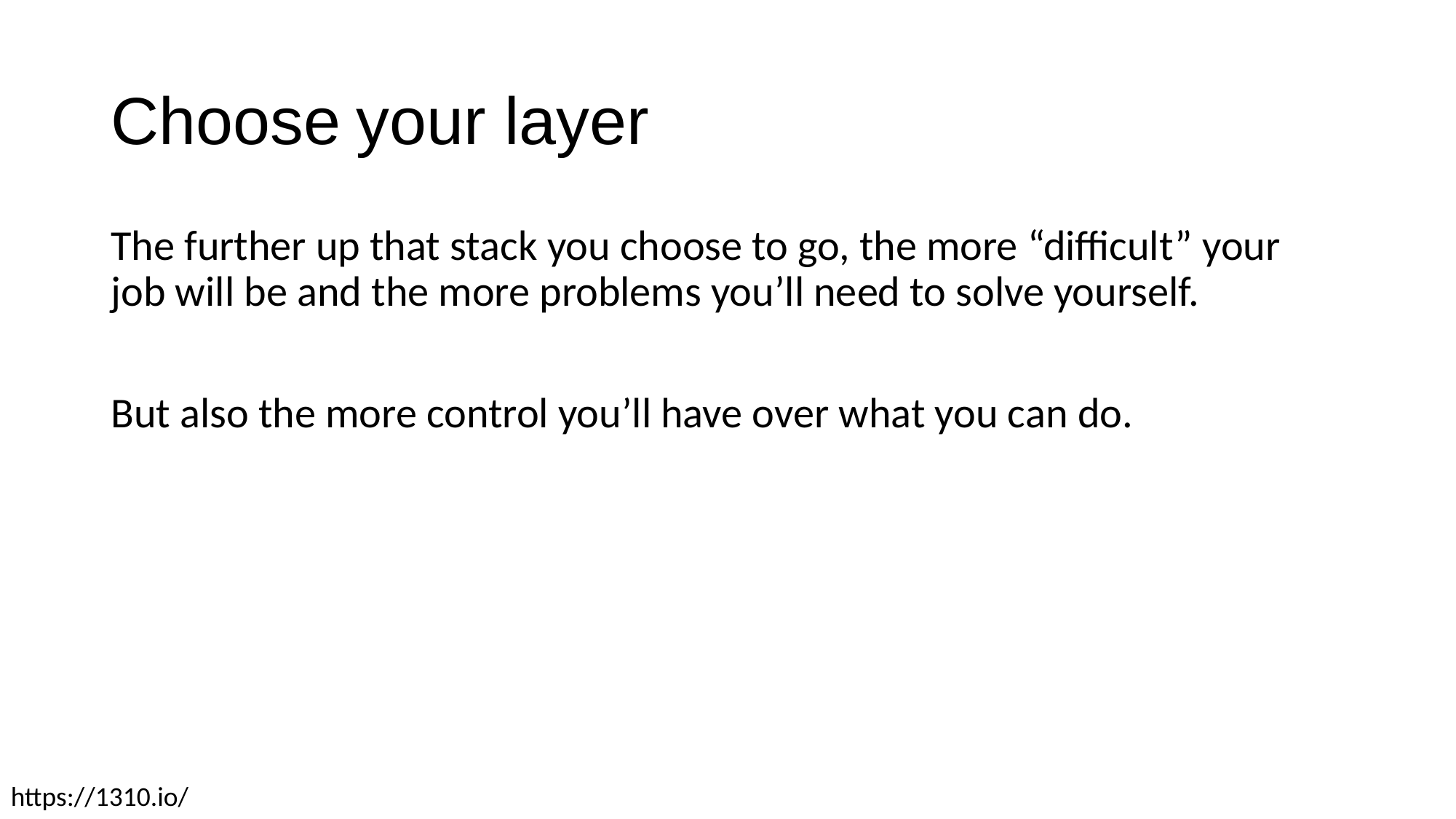

# Choose your layer
The further up that stack you choose to go, the more “difficult” your job will be and the more problems you’ll need to solve yourself.

But also the more control you’ll have over what you can do.
https://1310.io/